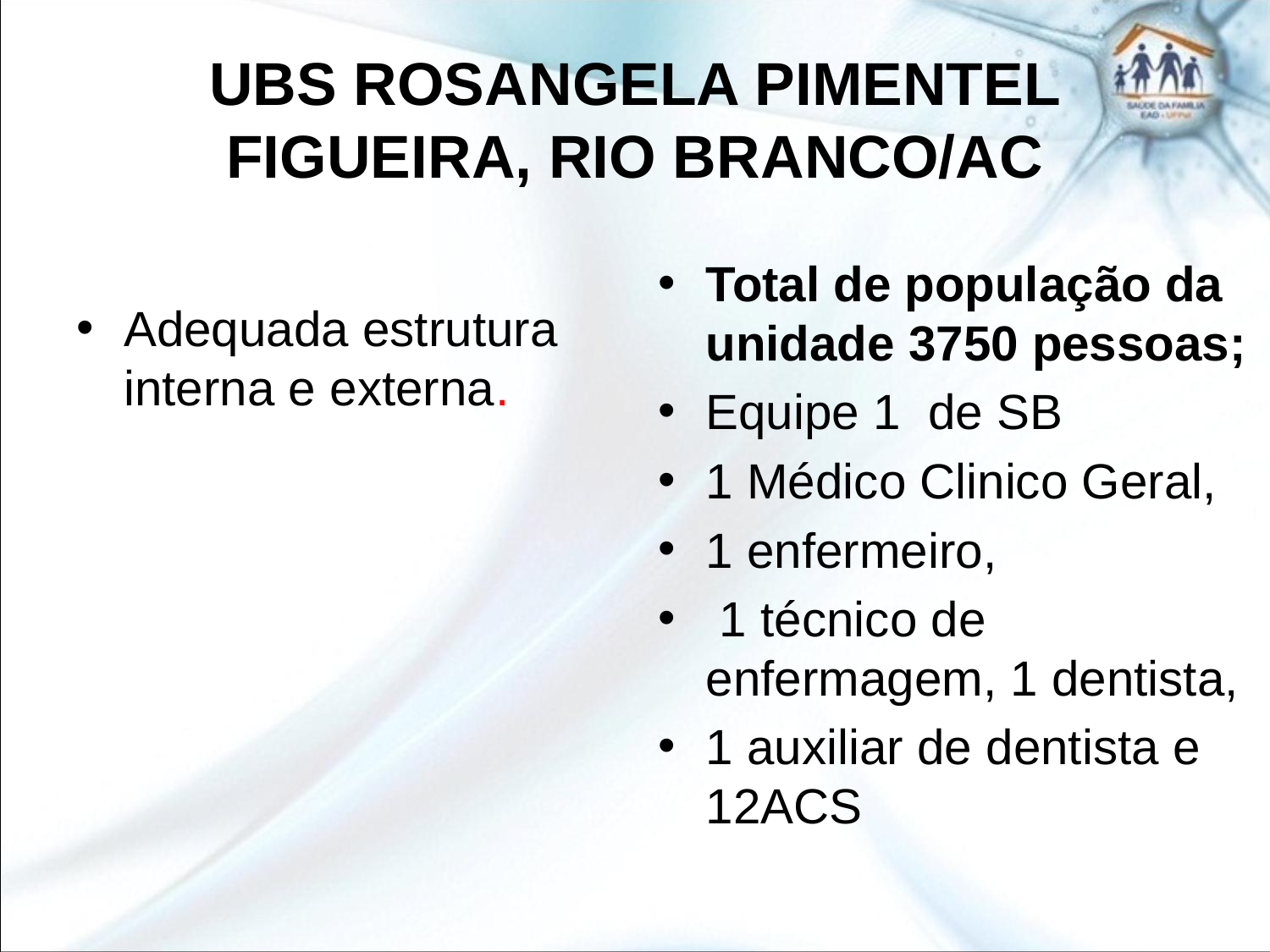

# UBS ROSANGELA PIMENTEL FIGUEIRA, RIO BRANCO/AC

Adequada estrutura interna e externa.

Total de população da unidade 3750 pessoas;
Equipe 1  de SB
1 Médico Clinico Geral,
1 enfermeiro,
 1 técnico de enfermagem, 1 dentista,
1 auxiliar de dentista e 12ACS